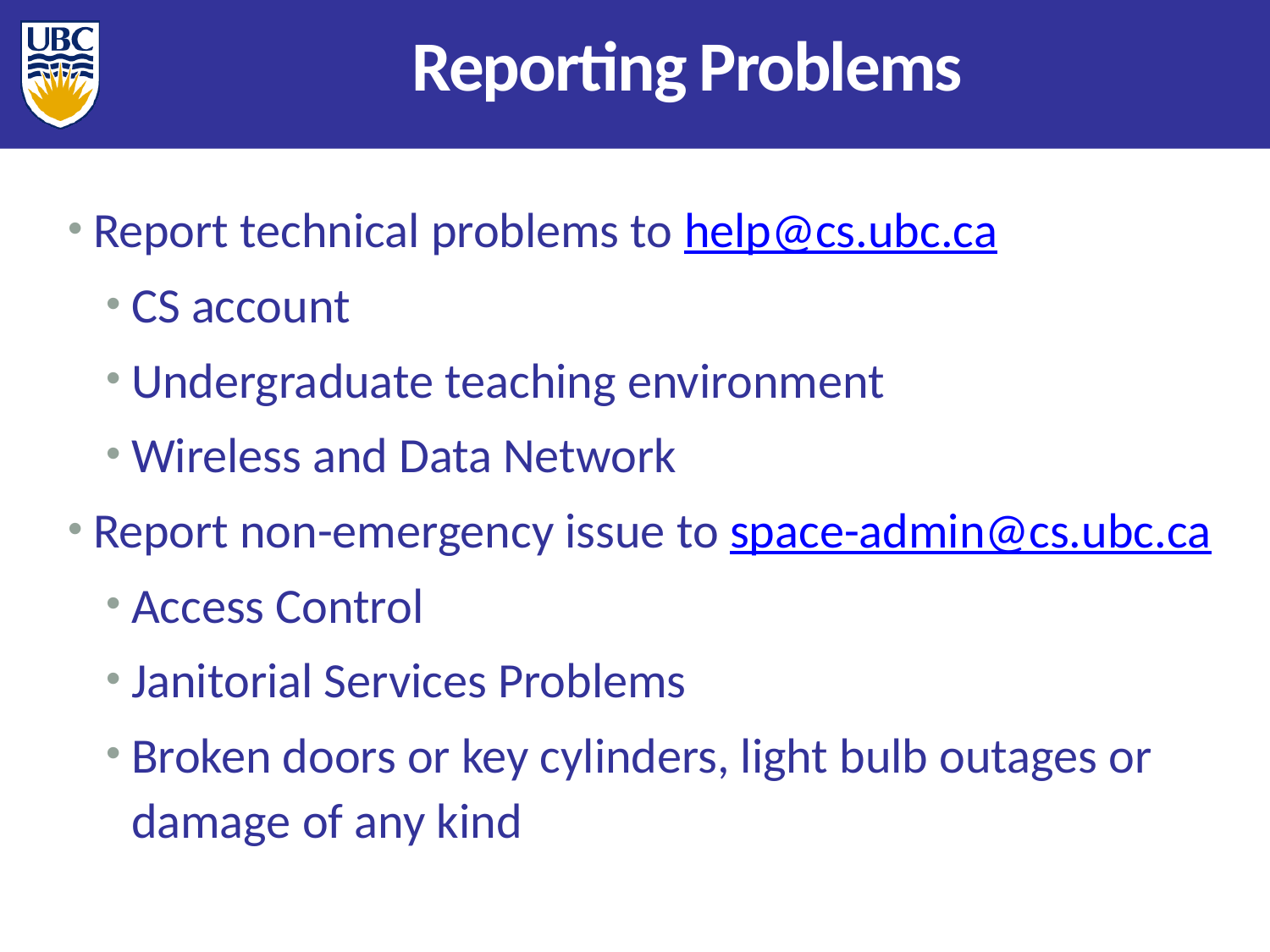

Reporting Problems
Report technical problems to help@cs.ubc.ca
CS account
Undergraduate teaching environment
Wireless and Data Network
Report non-emergency issue to space-admin@cs.ubc.ca
Access Control
Janitorial Services Problems
Broken doors or key cylinders, light bulb outages or damage of any kind